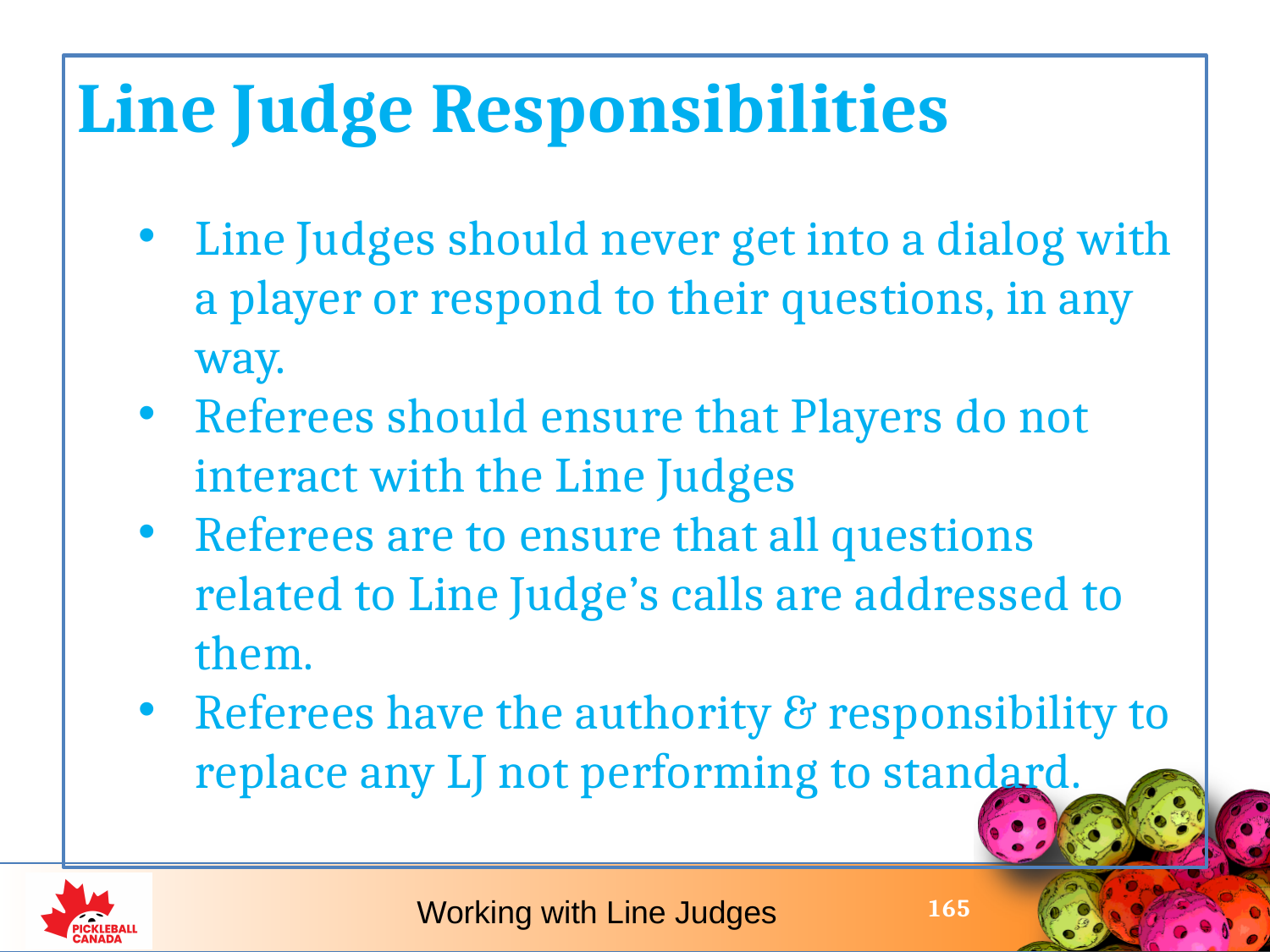

Line Judge Responsibilities

Line Judges should never get into a dialog with a player or respond to their questions, in any way.
Referees should ensure that Players do not interact with the Line Judges
Referees are to ensure that all questions related to Line Judge’s calls are addressed to them.
Referees have the authority & responsibility to replace any LJ not performing to standard.